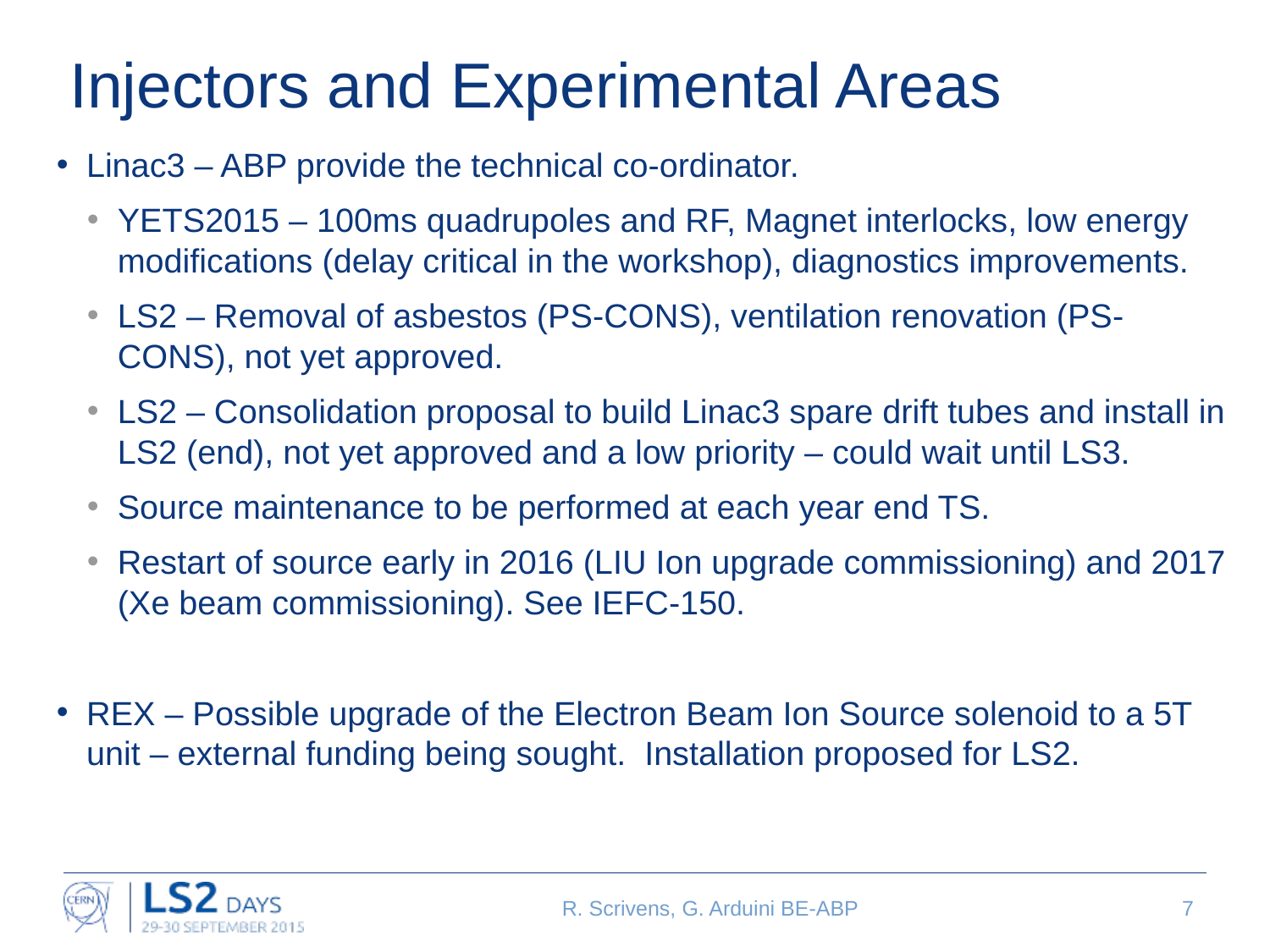

# Injectors and Experimental Areas
Linac3 – ABP provide the technical co-ordinator.
YETS2015 – 100ms quadrupoles and RF, Magnet interlocks, low energy modifications (delay critical in the workshop), diagnostics improvements.
LS2 – Removal of asbestos (PS-CONS), ventilation renovation (PS-CONS), not yet approved.
LS2 – Consolidation proposal to build Linac3 spare drift tubes and install in LS2 (end), not yet approved and a low priority – could wait until LS3.
Source maintenance to be performed at each year end TS.
Restart of source early in 2016 (LIU Ion upgrade commissioning) and 2017 (Xe beam commissioning). See IEFC-150.

REX – Possible upgrade of the Electron Beam Ion Source solenoid to a 5T unit – external funding being sought.  Installation proposed for LS2.

R. Scrivens, G. Arduini BE-ABP
7